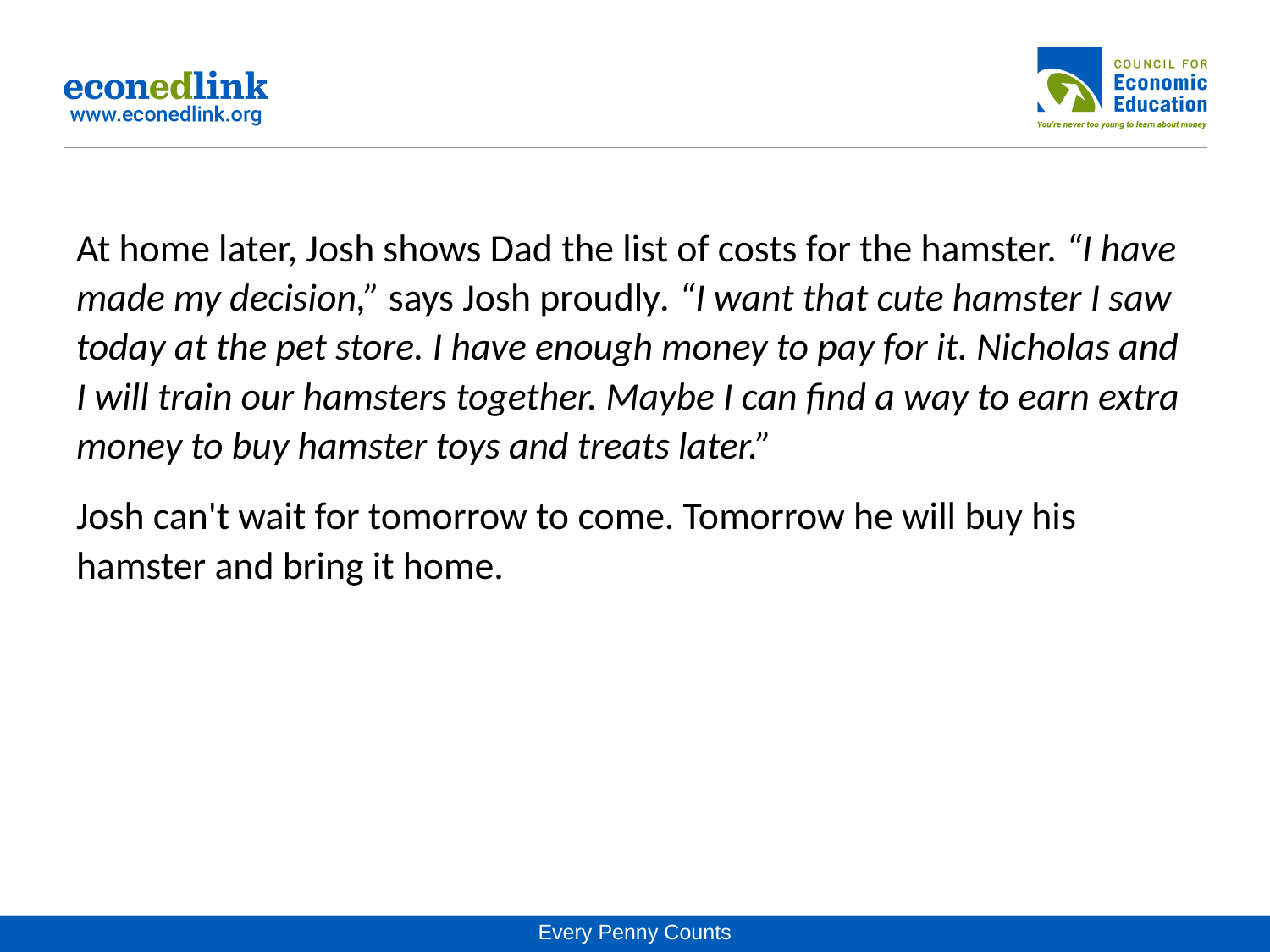

At home later, Josh shows Dad the list of costs for the hamster. “I have made my decision,” says Josh proudly. “I want that cute hamster I saw today at the pet store. I have enough money to pay for it. Nicholas and I will train our hamsters together. Maybe I can find a way to earn extra money to buy hamster toys and treats later.”
Josh can't wait for tomorrow to come. Tomorrow he will buy his hamster and bring it home.